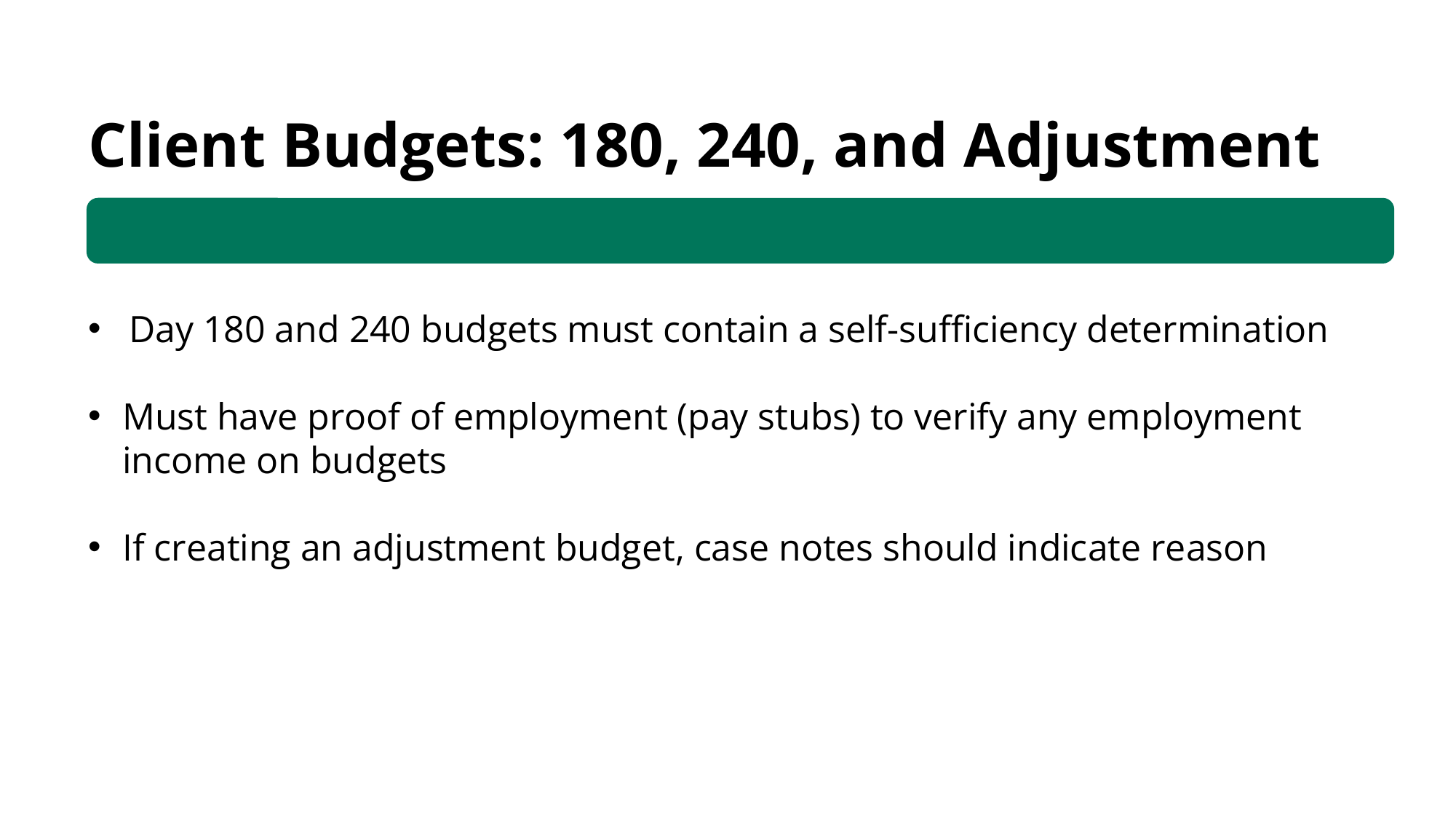

Client Budgets: 180, 240, and Adjustment

Day 180 and 240 budgets must contain a self-sufficiency determination

Must have proof of employment (pay stubs) to verify any employment income on budgets

If creating an adjustment budget, case notes should indicate reason